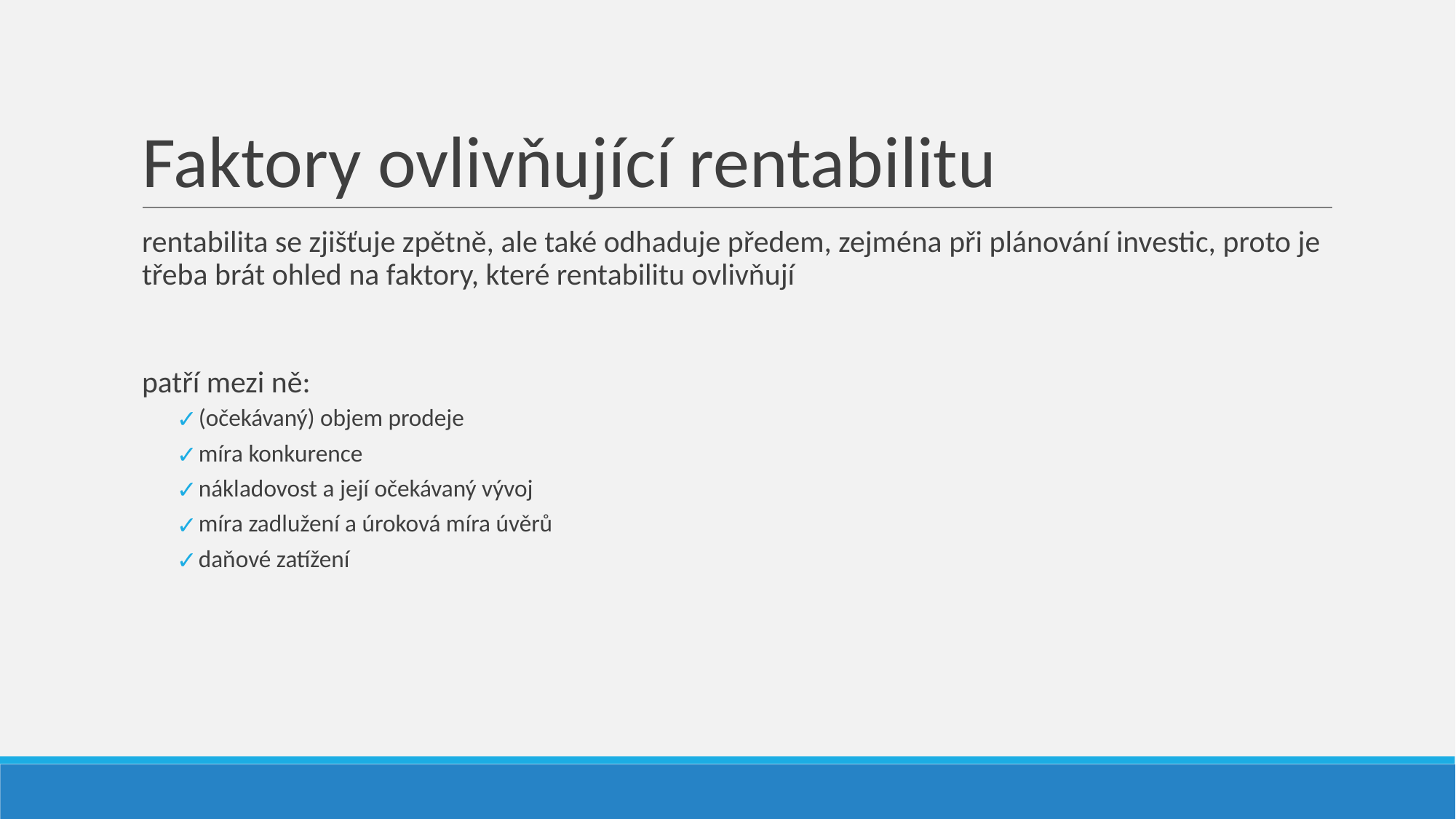

# Faktory ovlivňující rentabilitu
rentabilita se zjišťuje zpětně, ale také odhaduje předem, zejména při plánování investic, proto je třeba brát ohled na faktory, které rentabilitu ovlivňují

patří mezi ně:
(očekávaný) objem prodeje
míra konkurence
nákladovost a její očekávaný vývoj
míra zadlužení a úroková míra úvěrů
daňové zatížení